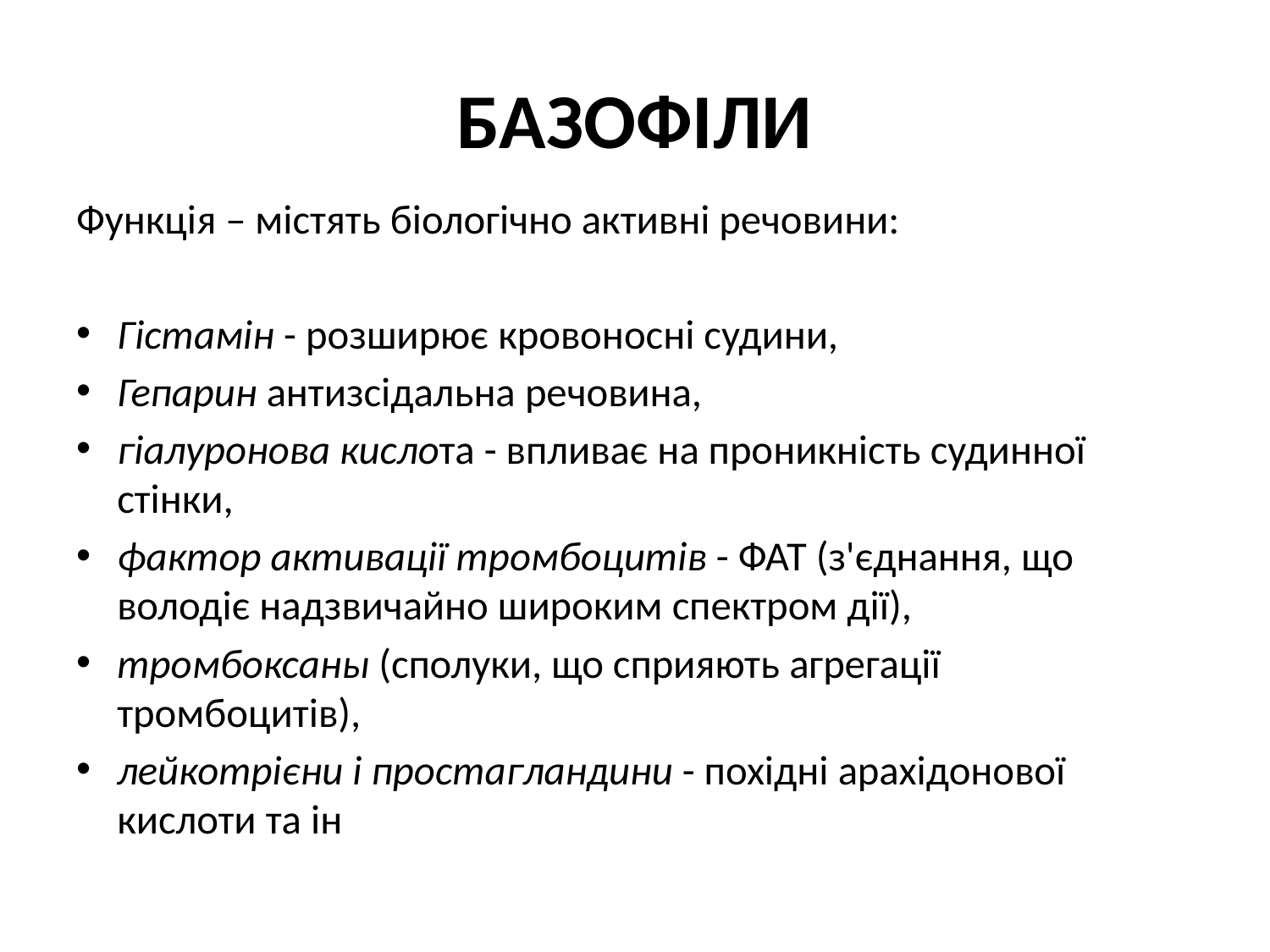

# БАЗОФІЛИ
Функція – містять біологічно активні речовини:

Гістамін - розширює кровоносні судини,
Гепарин антизсідальна речовина,
гіалуронова кислота - впливає на проникність судинної стінки,
фактор активації тромбоцитів - ФАТ (з'єднання, що володіє надзвичайно широким спектром дії),
тромбоксаны (сполуки, що сприяють агрегації тромбоцитів),
лейкотрієни і простагландини - похідні арахідонової кислоти та ін